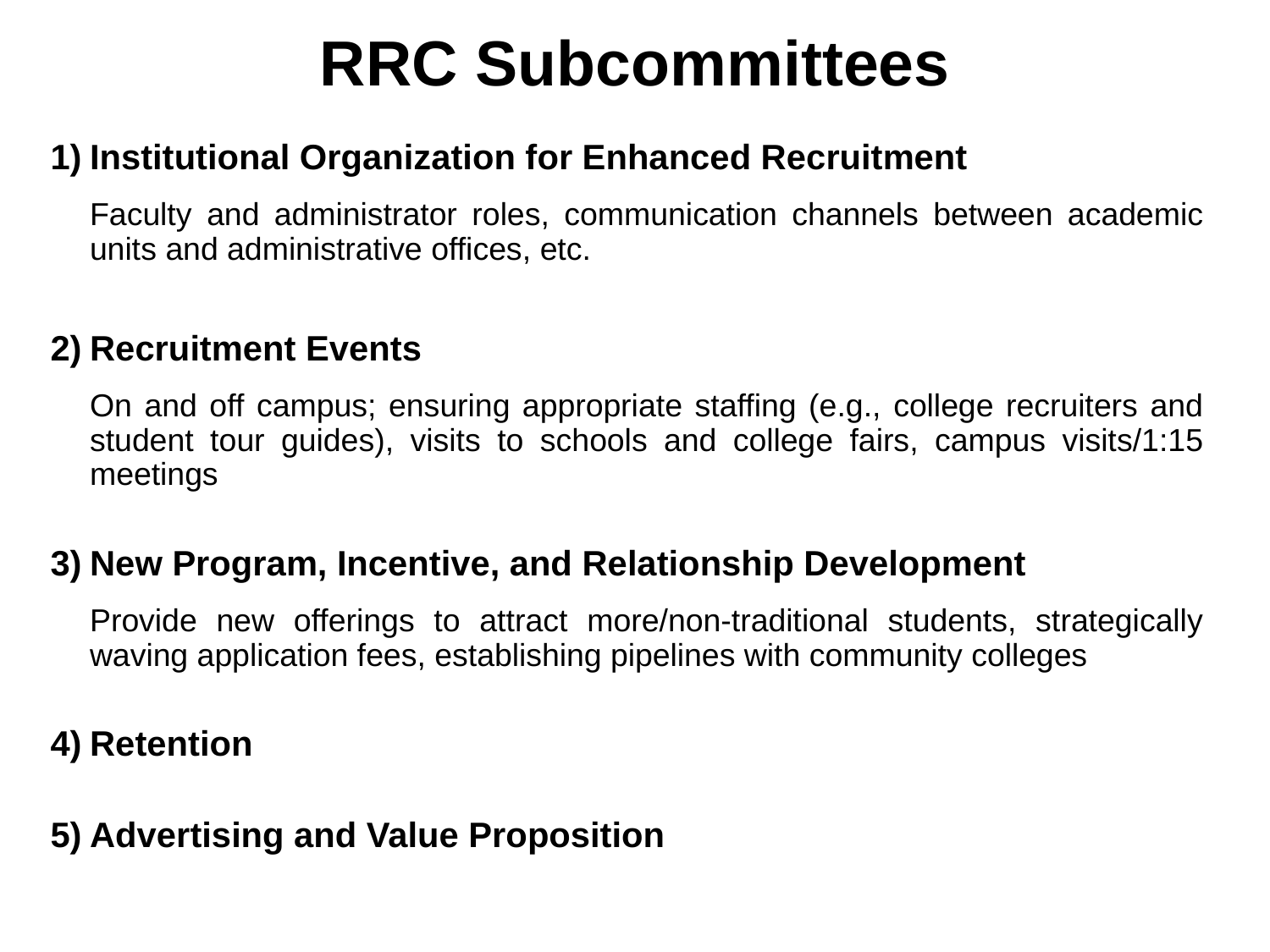

# RRC Subcommittees
Institutional Organization for Enhanced Recruitment
Faculty and administrator roles, communication channels between academic units and administrative offices, etc.
Recruitment Events
On and off campus; ensuring appropriate staffing (e.g., college recruiters and student tour guides), visits to schools and college fairs, campus visits/1:15 meetings
New Program, Incentive, and Relationship Development
Provide new offerings to attract more/non-traditional students, strategically waving application fees, establishing pipelines with community colleges
Retention
Advertising and Value Proposition